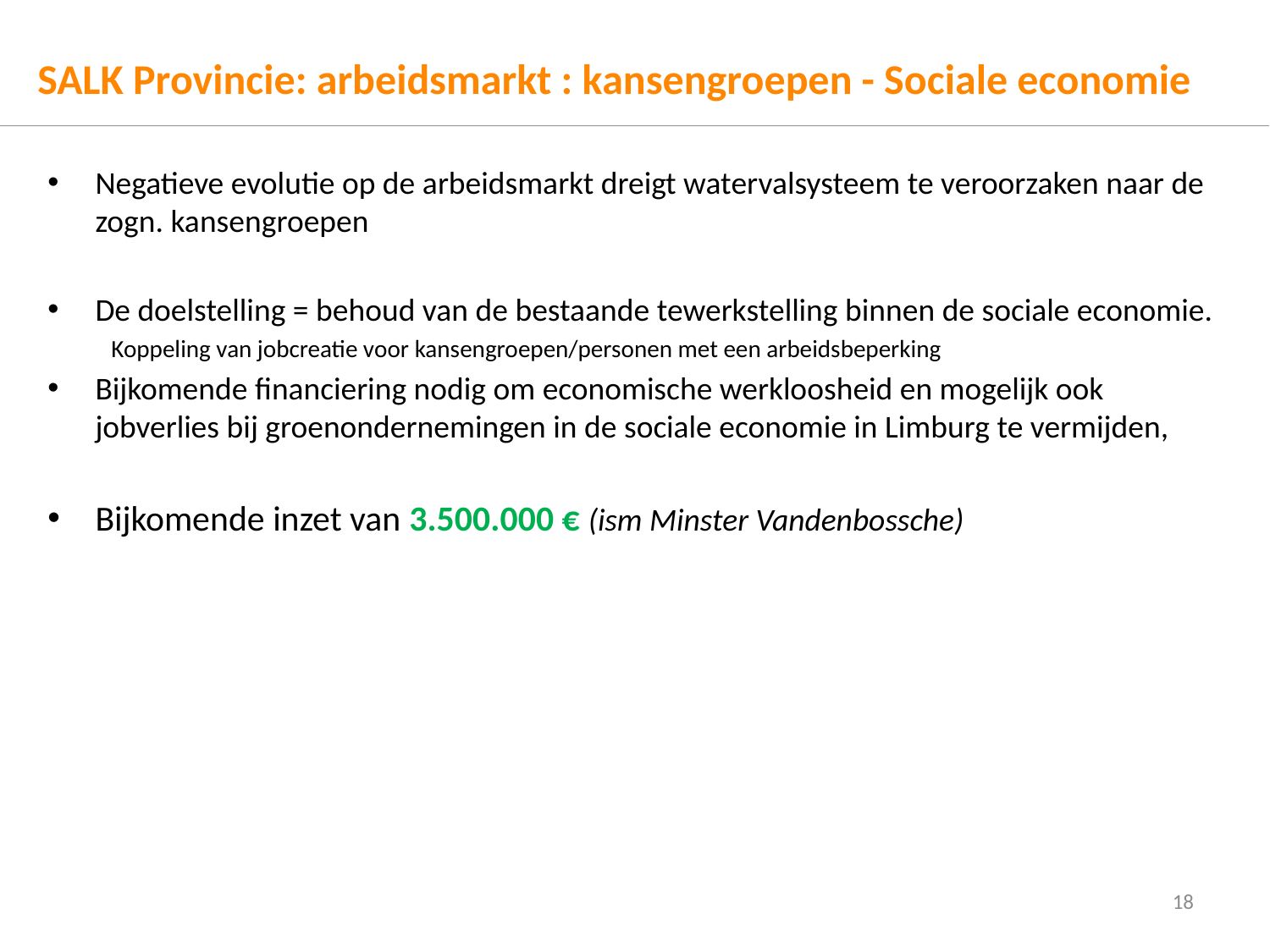

# SALK Provincie: arbeidsmarkt : kansengroepen - Sociale economie
Negatieve evolutie op de arbeidsmarkt dreigt watervalsysteem te veroorzaken naar de zogn. kansengroepen

De doelstelling = behoud van de bestaande tewerkstelling binnen de sociale economie.
Koppeling van jobcreatie voor kansengroepen/personen met een arbeidsbeperking
Bijkomende financiering nodig om economische werkloosheid en mogelijk ook jobverlies bij groenondernemingen in de sociale economie in Limburg te vermijden,

Bijkomende inzet van 3.500.000 € (ism Minster Vandenbossche)

18